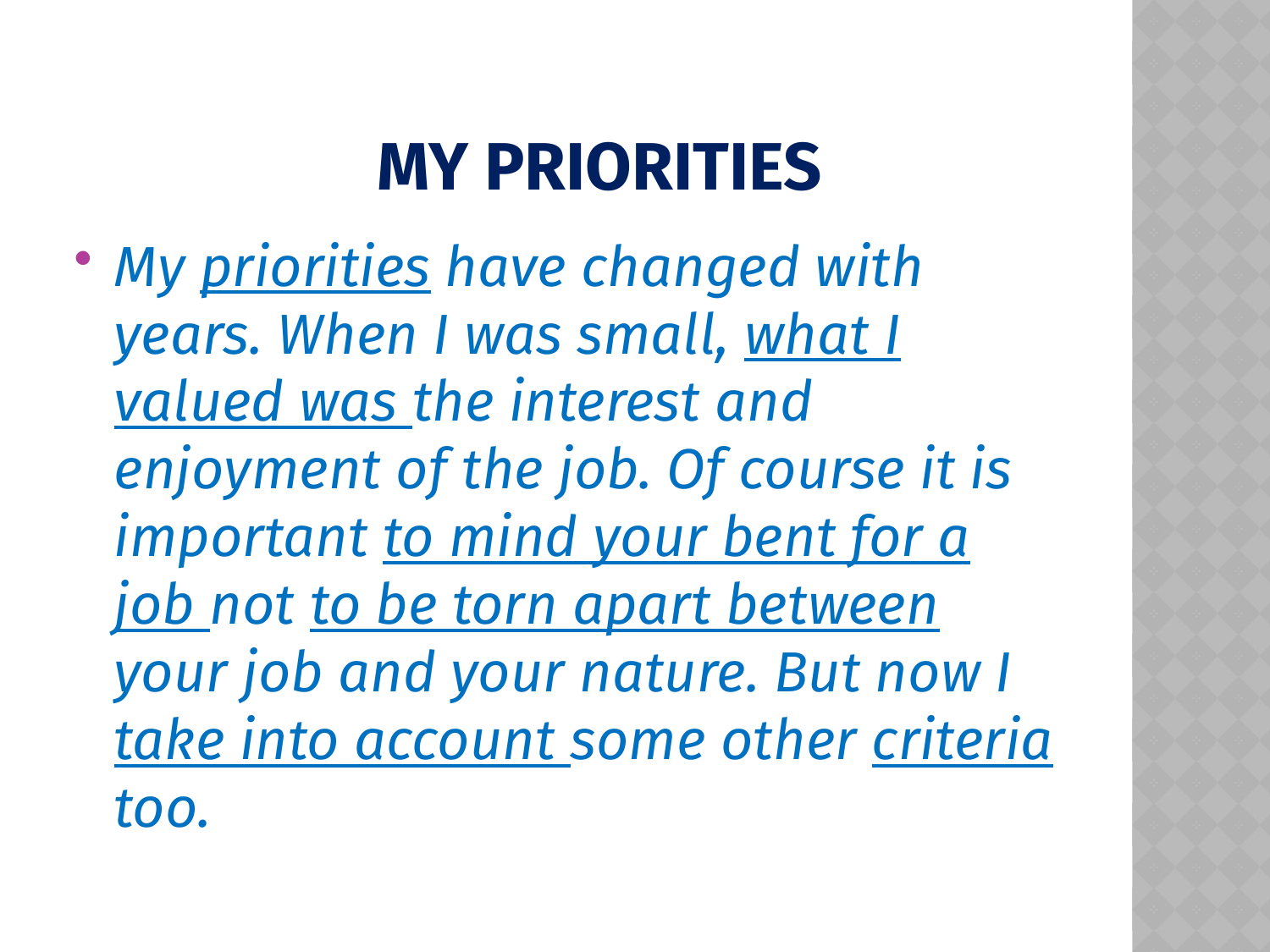

# My priorities
My priorities have changed with years. When I was small, what I valued was the interest and enjoyment of the job. Of course it is important to mind your bent for a job not to be torn apart between your job and your nature. But now I take into account some other criteria too.